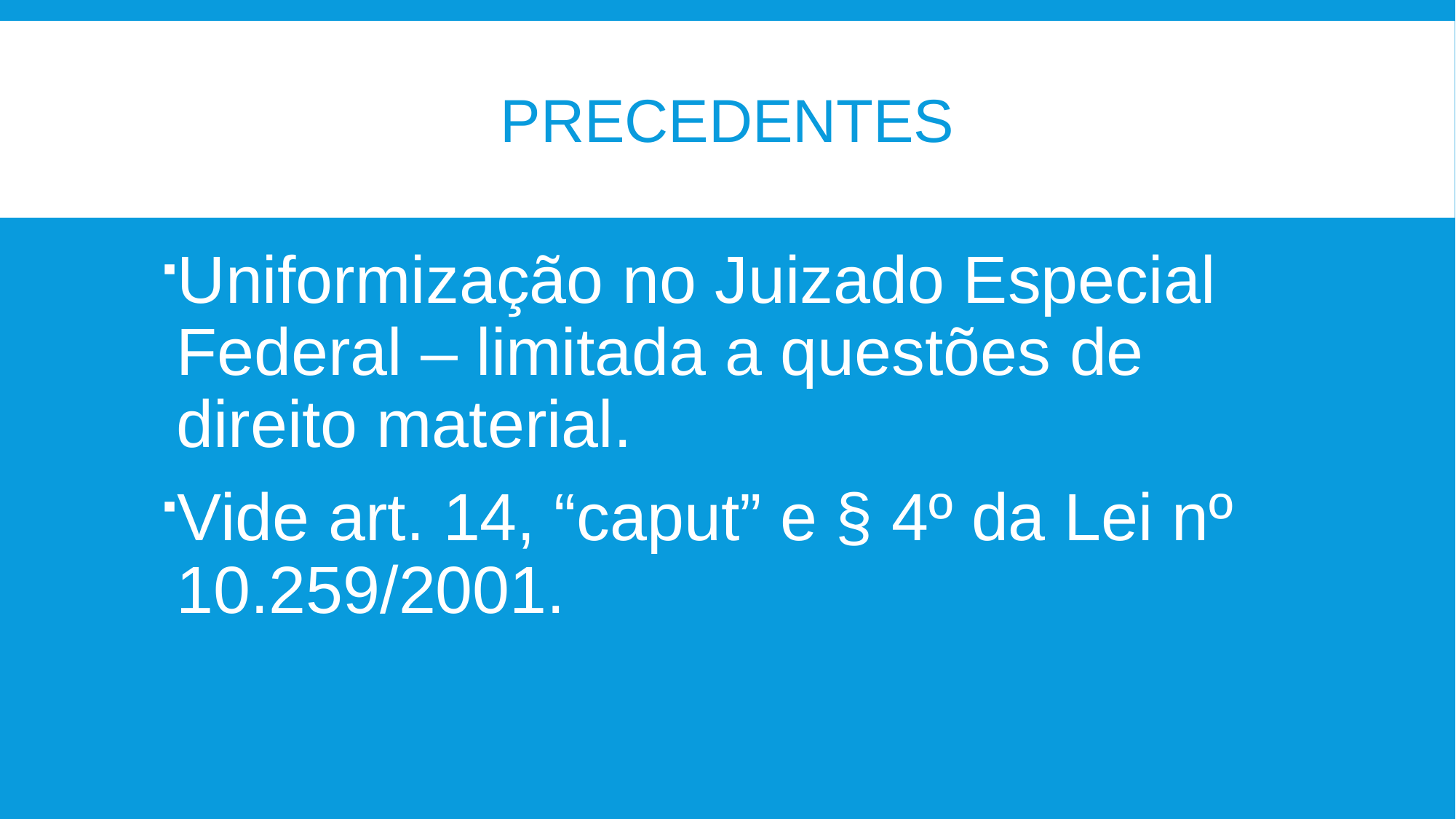

# Precedentes
Uniformização no Juizado Especial Federal – limitada a questões de direito material.
Vide art. 14, “caput” e § 4º da Lei nº 10.259/2001.